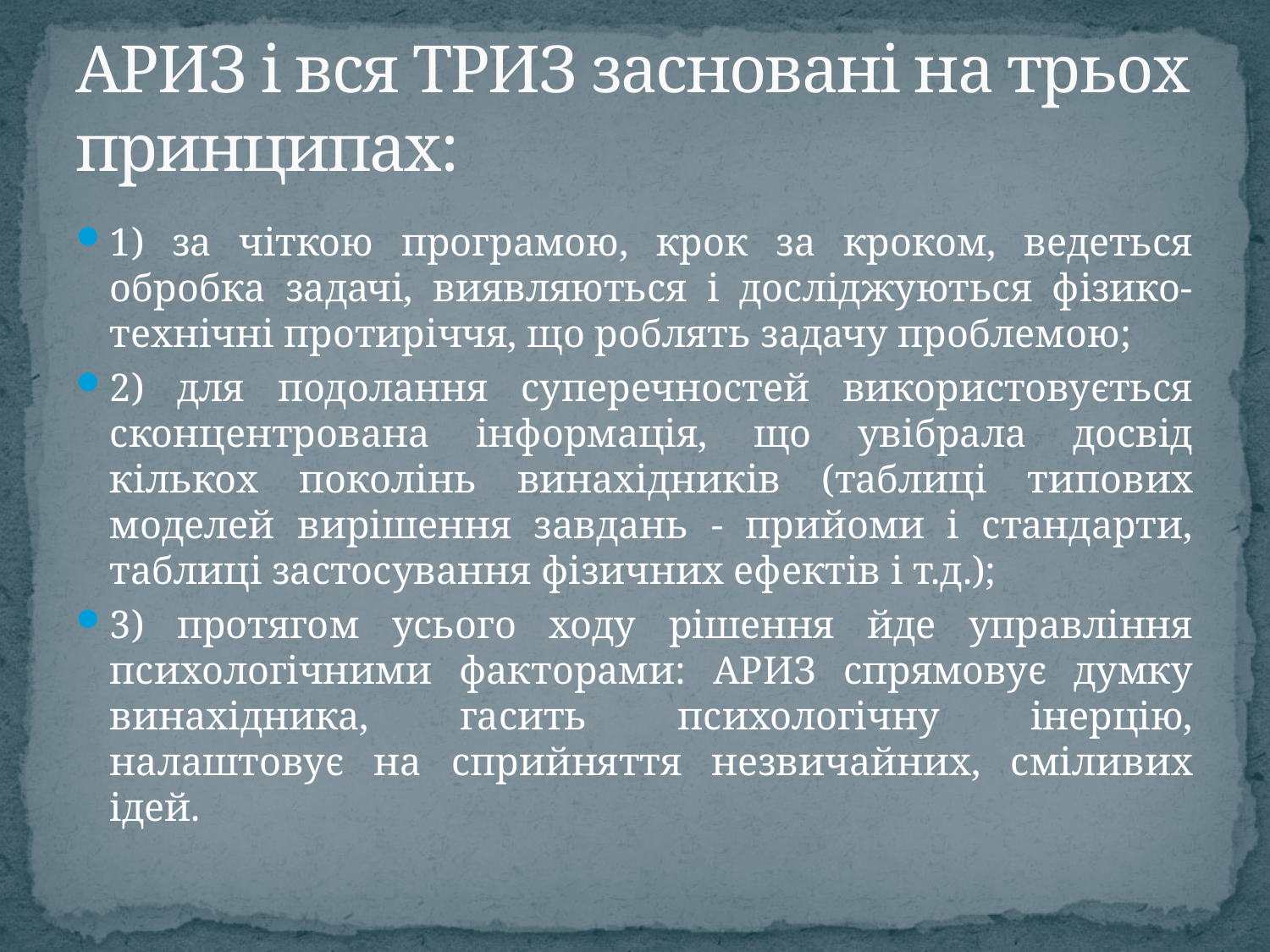

# АРИЗ і вся ТРИЗ засновані на трьох принципах:
1) за чіткою програмою, крок за кроком, ведеться обробка задачі, виявляються і досліджуються фізико-технічні протиріччя, що роблять задачу проблемою;
2) для подолання суперечностей використовується сконцентрована інформація, що увібрала досвід кількох поколінь винахідників (таблиці типових моделей вирішення завдань - прийоми і стандарти, таблиці застосування фізичних ефектів і т.д.);
3) протягом усього ходу рішення йде управління психологічними факторами: АРИЗ спрямовує думку винахідника, гасить психологічну інерцію, налаштовує на сприйняття незвичайних, сміливих ідей.